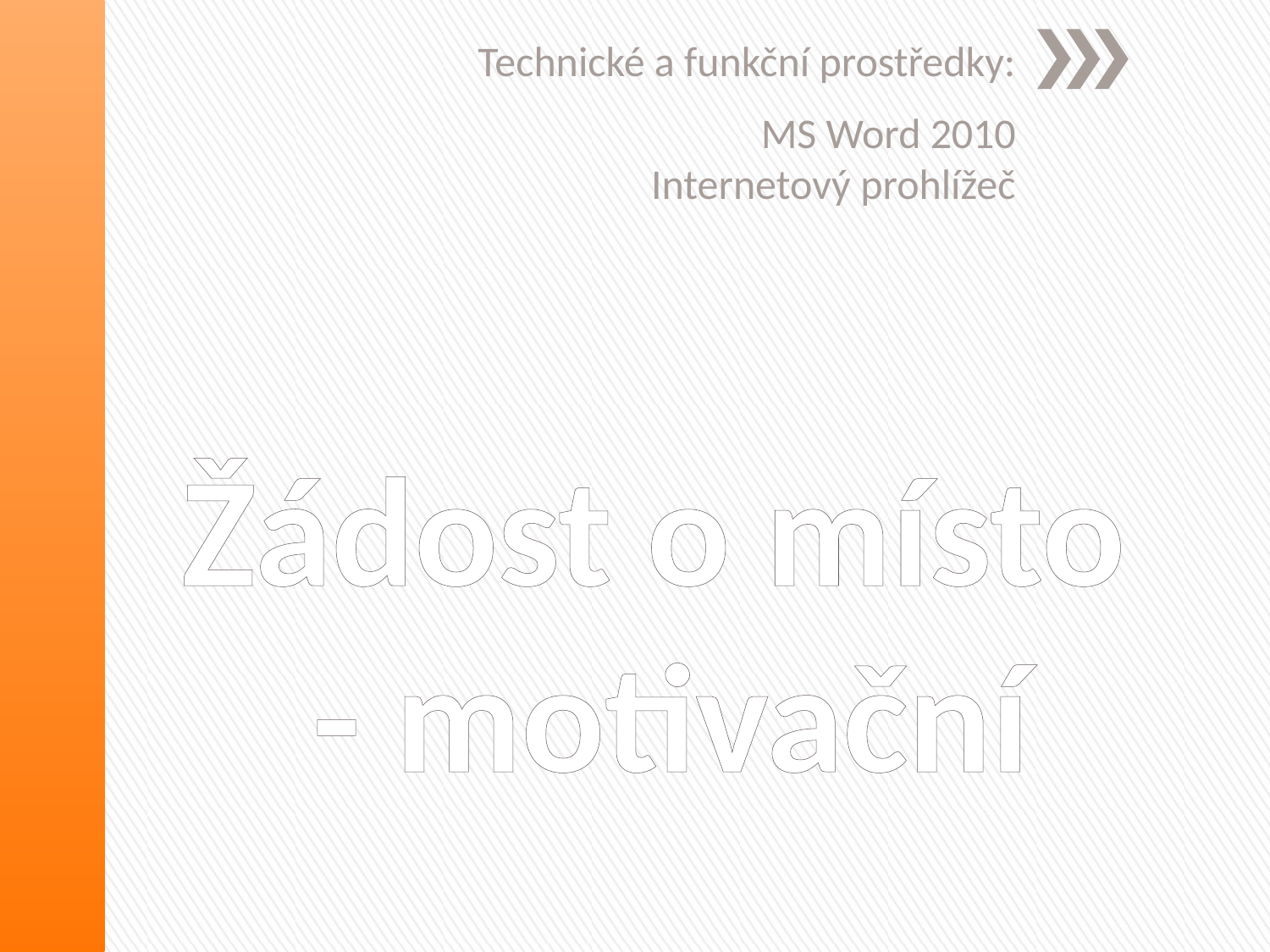

Technické a funkční prostředky:
MS Word 2010
Internetový prohlížeč
# Žádost o místo - motivační